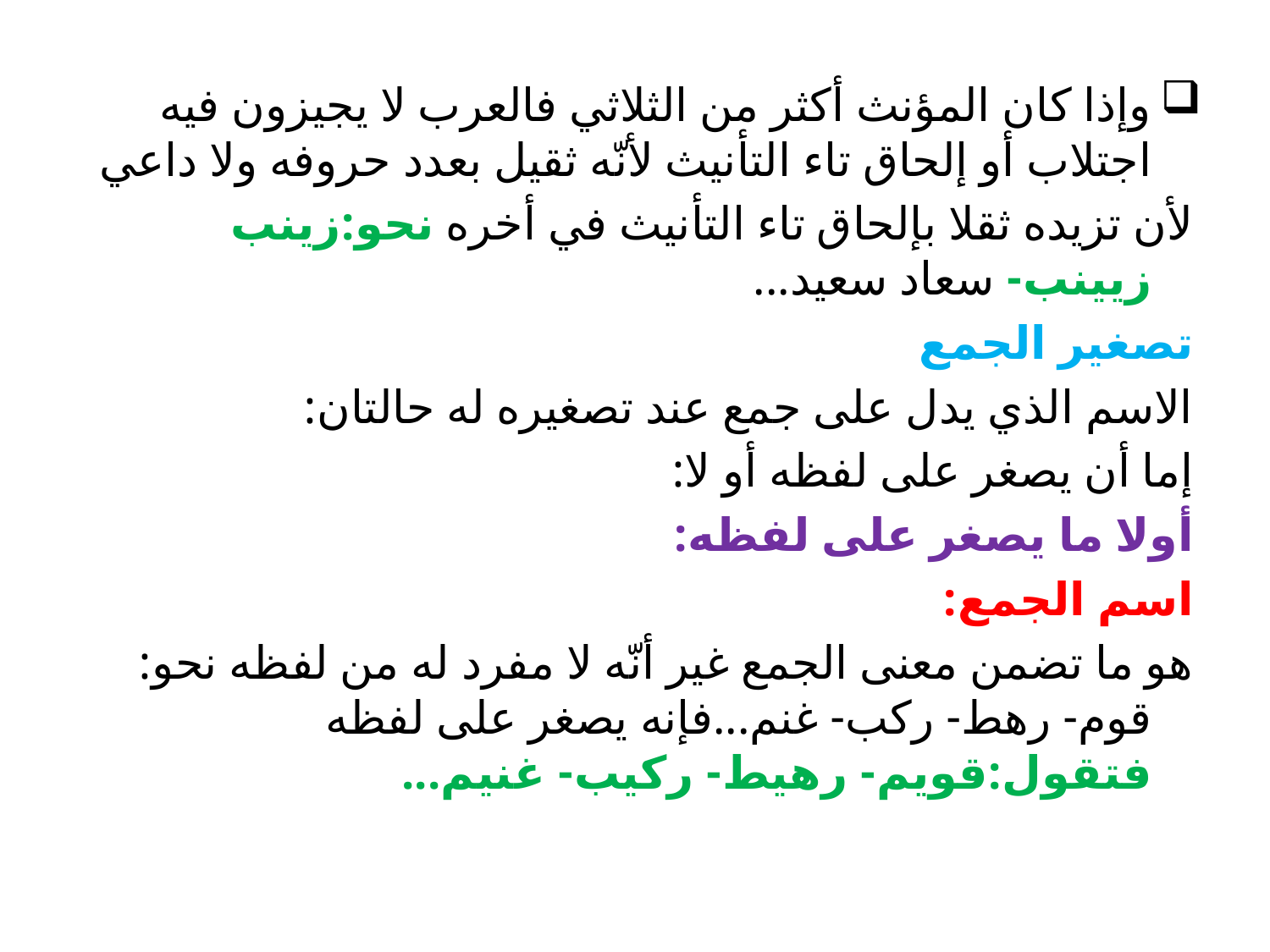

وإذا كان المؤنث أكثر من الثلاثي فالعرب لا يجيزون فيه اجتلاب أو إلحاق تاء التأنيث لأنّه ثقيل بعدد حروفه ولا داعي
لأن تزيده ثقلا بإلحاق تاء التأنيث في أخره نحو:زينب زيينب- سعاد سعيد...
تصغير الجمع
الاسم الذي يدل على جمع عند تصغيره له حالتان:
إما أن يصغر على لفظه أو لا:
أولا ما يصغر على لفظه:
اسم الجمع:
هو ما تضمن معنى الجمع غير أنّه لا مفرد له من لفظه نحو: قوم- رهط- ركب- غنم...فإنه يصغر على لفظه فتقول:قويم- رهيط- ركيب- غنيم...